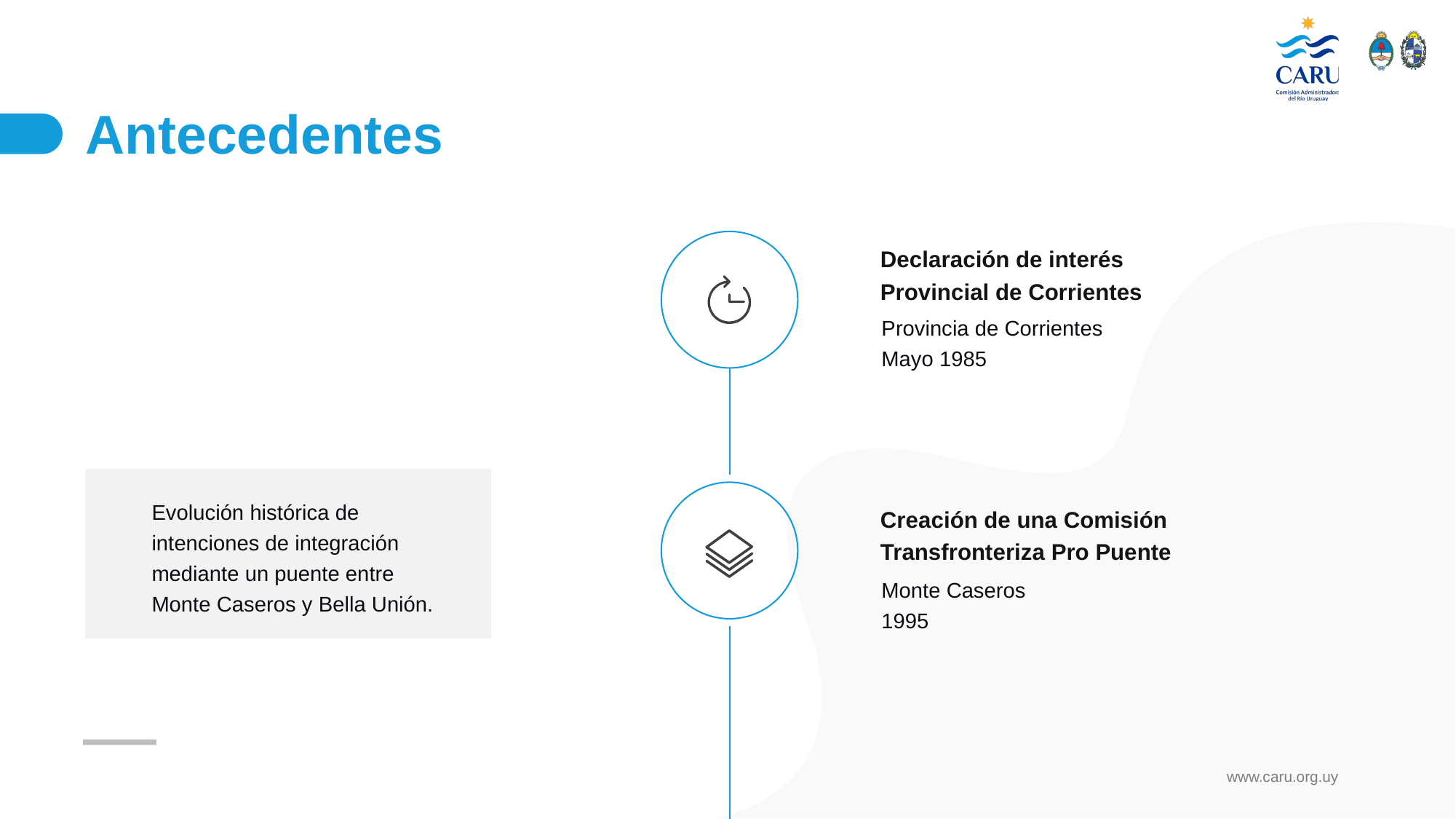

# Antecedentes

Declaración de interés Provincial de Corrientes

Provincia de Corrientes
Mayo 1985

Evolución histórica de intenciones de integración mediante un puente entre Monte Caseros y Bella Unión.
Creación de una Comisión Transfronteriza Pro Puente

Monte Caseros
1995